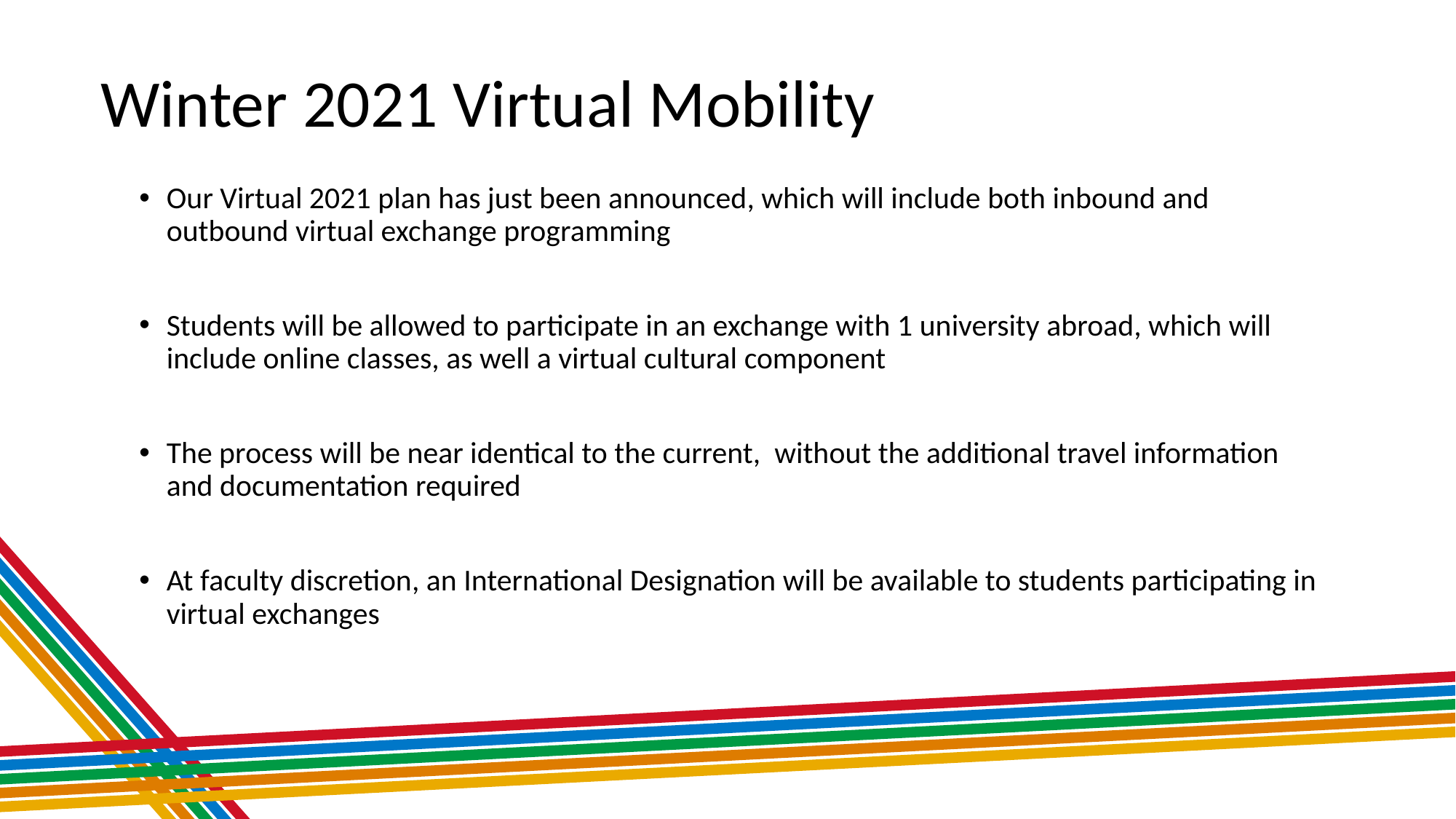

# Winter 2021 Virtual Mobility
Our Virtual 2021 plan has just been announced, which will include both inbound and outbound virtual exchange programming

Students will be allowed to participate in an exchange with 1 university abroad, which will include online classes, as well a virtual cultural component

The process will be near identical to the current,  without the additional travel information and documentation required

At faculty discretion, an International Designation will be available to students participating in virtual exchanges